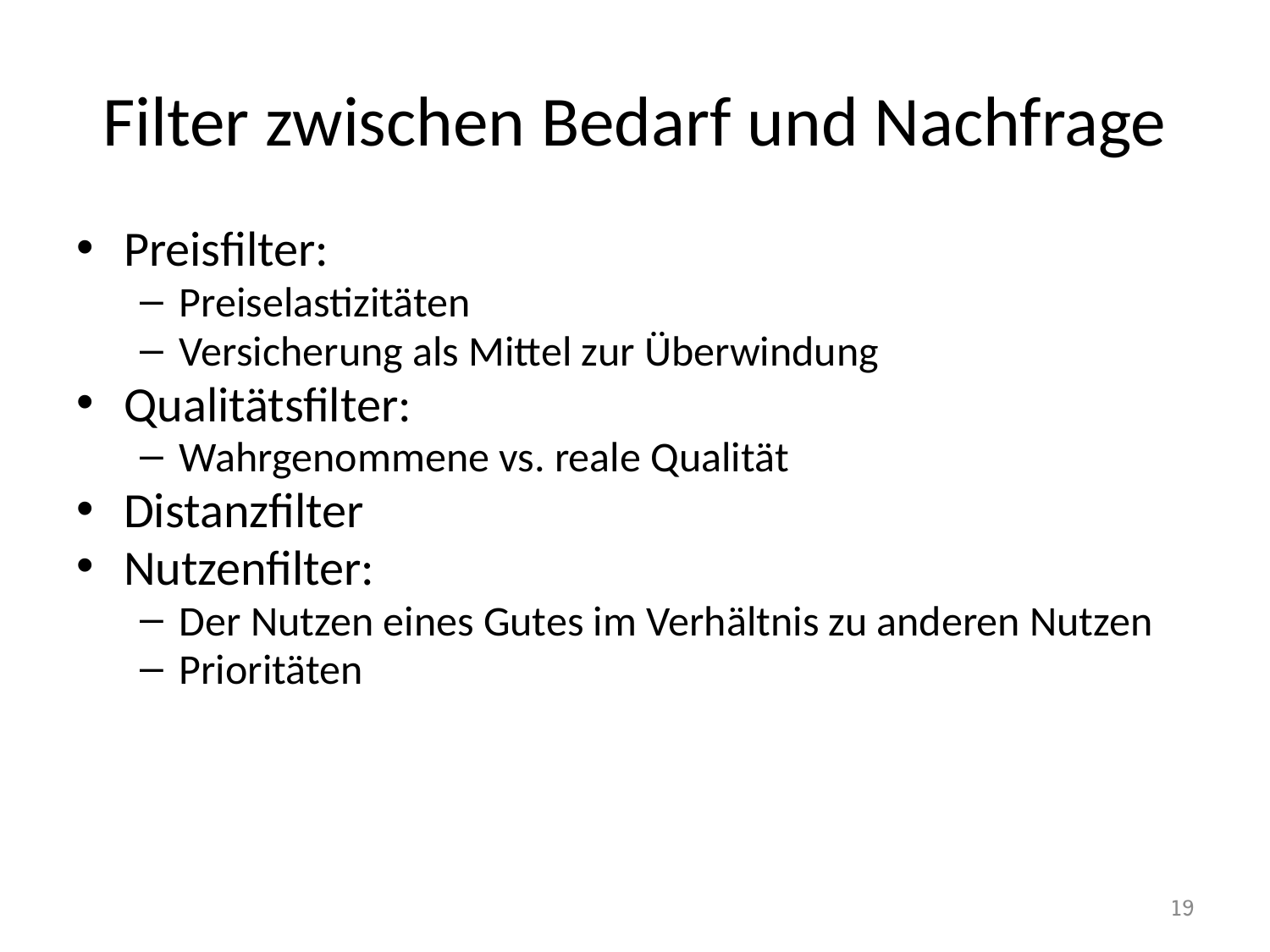

# Filter zwischen Bedarf und Nachfrage
Preisfilter:
Preiselastizitäten
Versicherung als Mittel zur Überwindung
Qualitätsfilter:
Wahrgenommene vs. reale Qualität
Distanzfilter
Nutzenfilter:
Der Nutzen eines Gutes im Verhältnis zu anderen Nutzen
Prioritäten
19